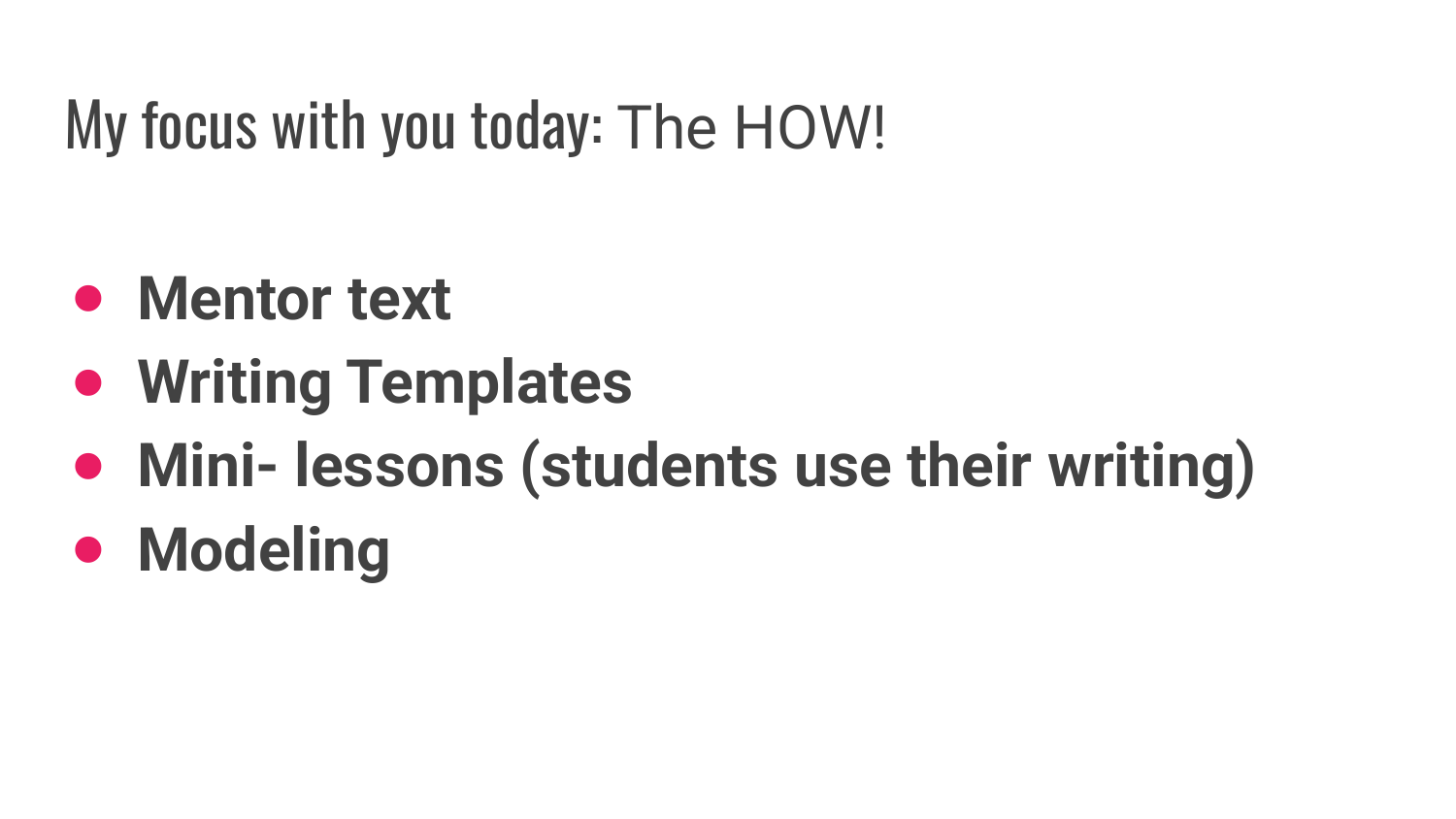

# My focus with you today: The HOW!
Mentor text
Writing Templates
Mini- lessons (students use their writing)
Modeling